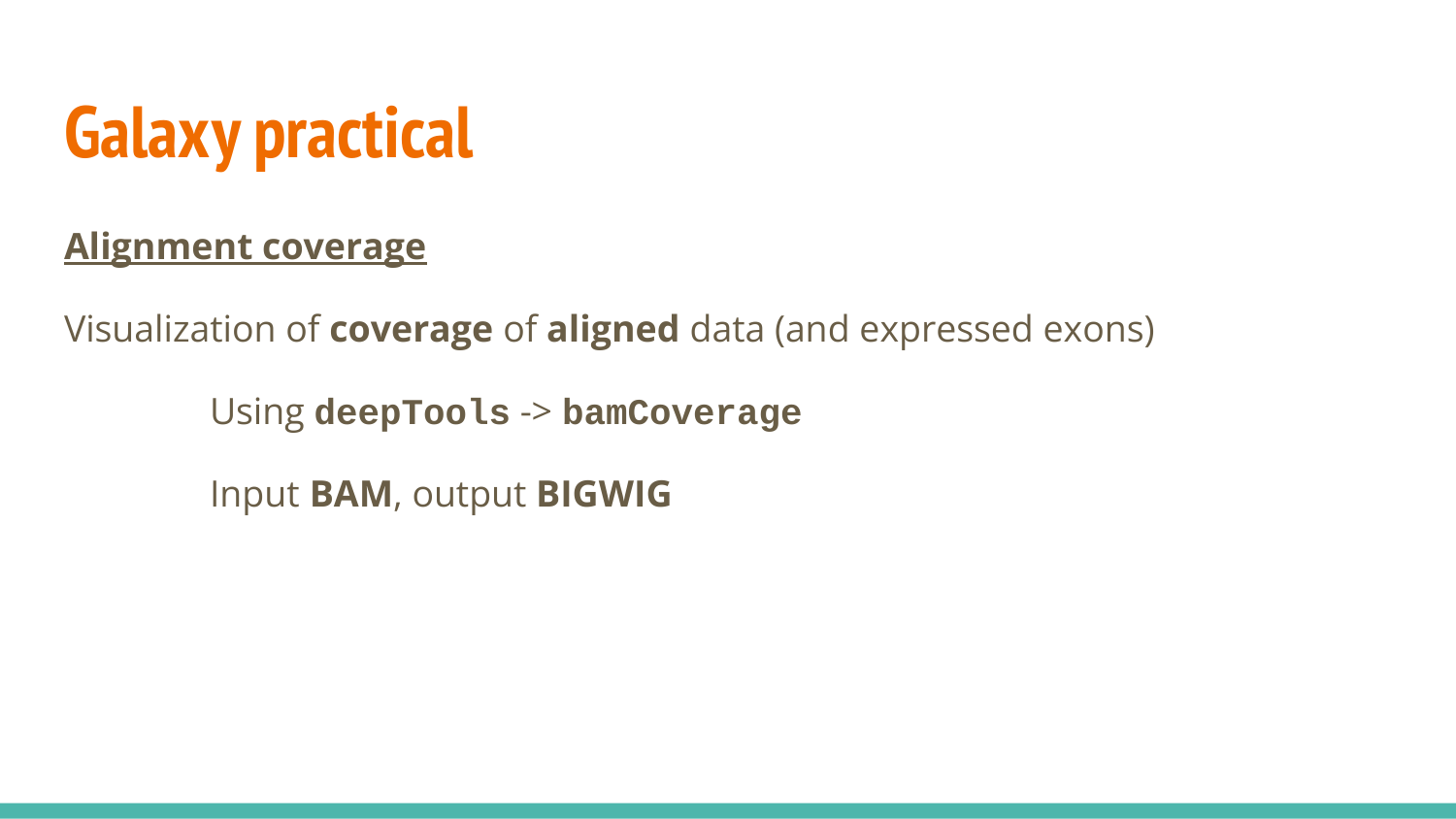

# Galaxy practical
Alignment coverage
Visualization of coverage of aligned data (and expressed exons)
	Using deepTools -> bamCoverage
	Input BAM, output BIGWIG